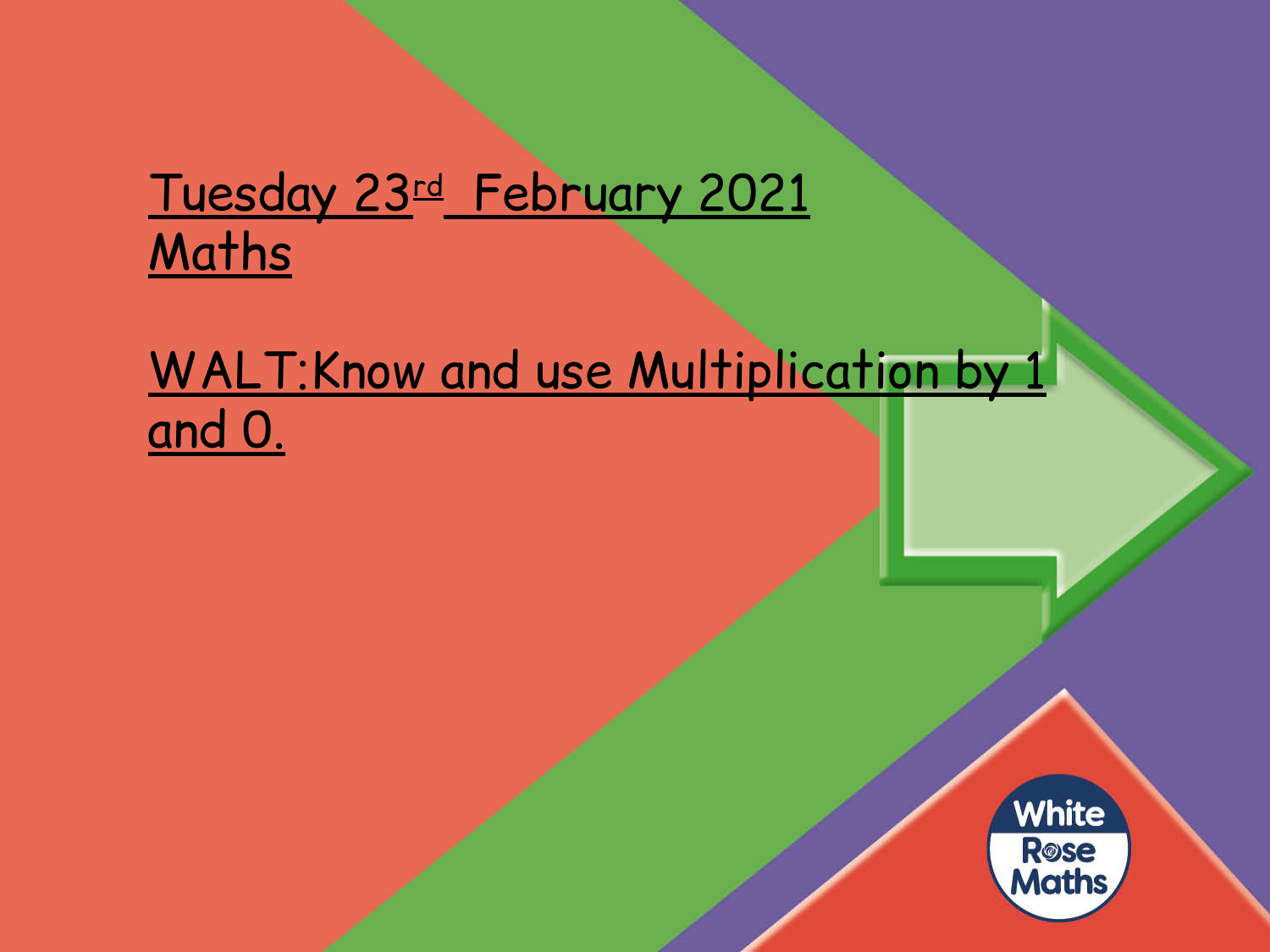

Tuesday 23rd  February 2021
Maths

WALT:Know and use Multiplication by 1 and 0.